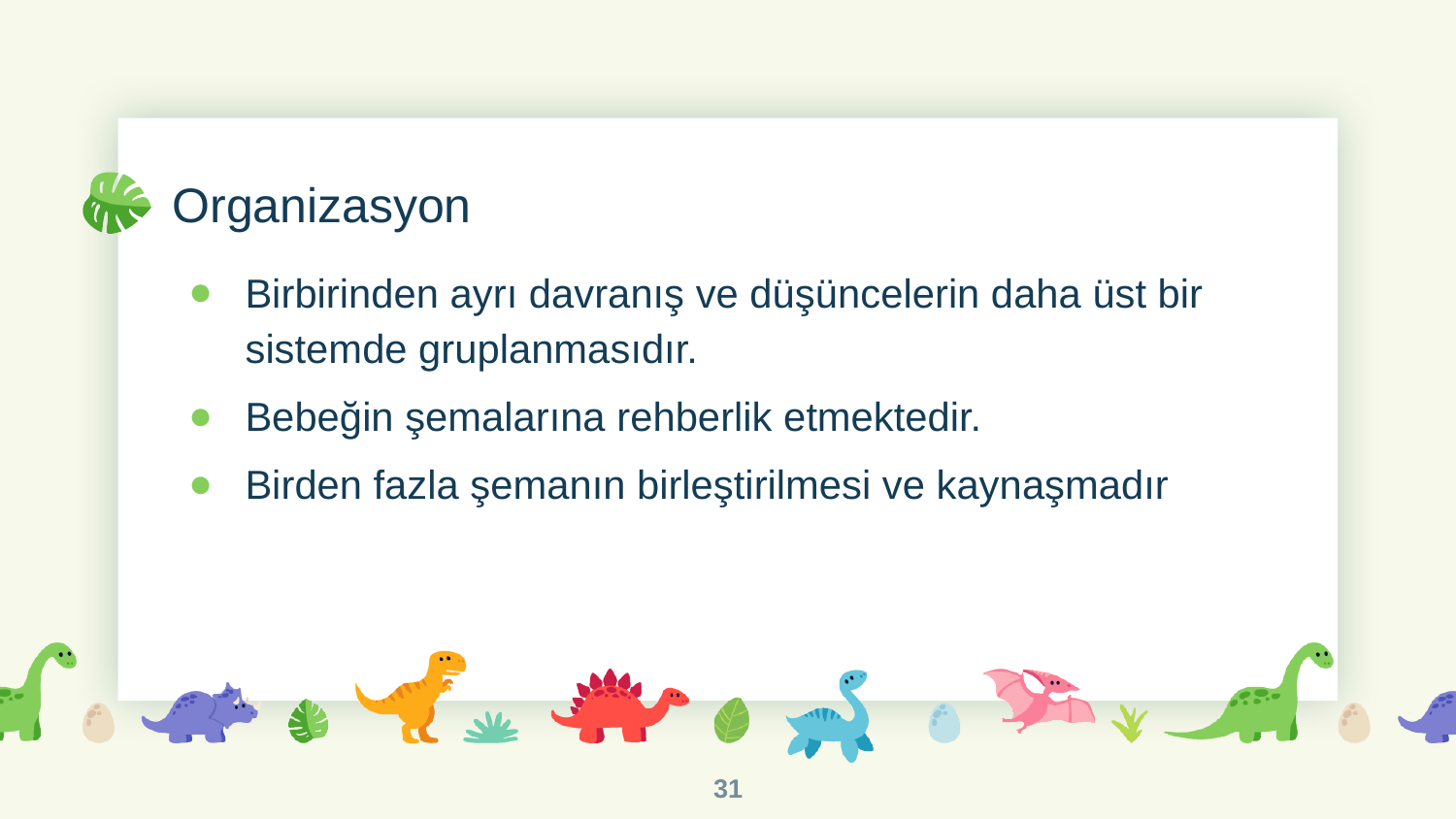

# Organizasyon
Birbirinden ayrı davranış ve düşüncelerin daha üst bir sistemde gruplanmasıdır.
Bebeğin şemalarına rehberlik etmektedir.
Birden fazla şemanın birleştirilmesi ve kaynaşmadır
31